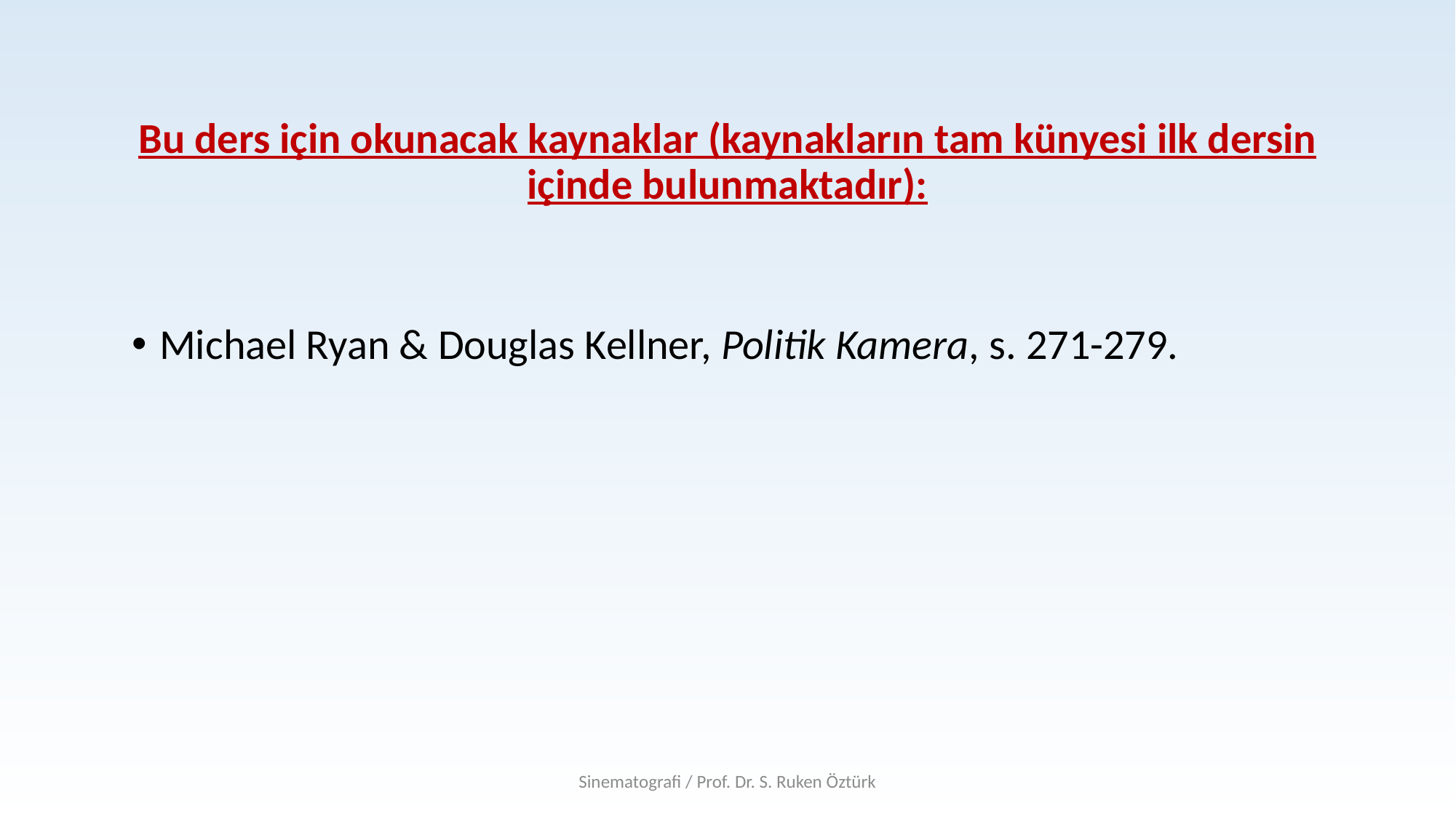

# Bu ders için okunacak kaynaklar (kaynakların tam künyesi ilk dersin içinde bulunmaktadır):
Michael Ryan & Douglas Kellner, Politik Kamera, s. 271-279.
Sinematografi / Prof. Dr. S. Ruken Öztürk